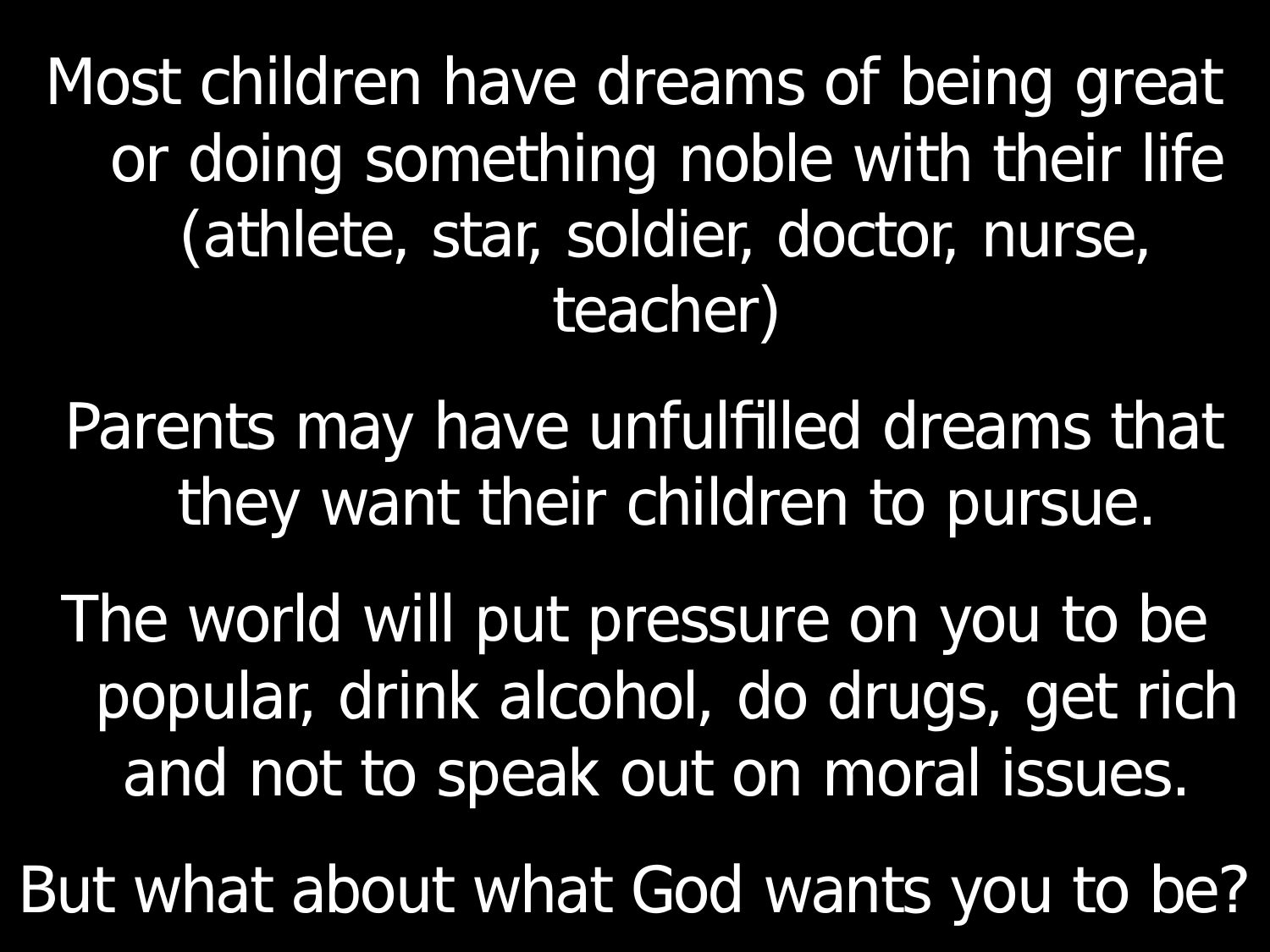

Most children have dreams of being great or doing something noble with their life (athlete, star, soldier, doctor, nurse, teacher)

 Parents may have unfulfilled dreams that they want their children to pursue.

The world will put pressure on you to be popular, drink alcohol, do drugs, get rich and not to speak out on moral issues.

But what about what God wants you to be?